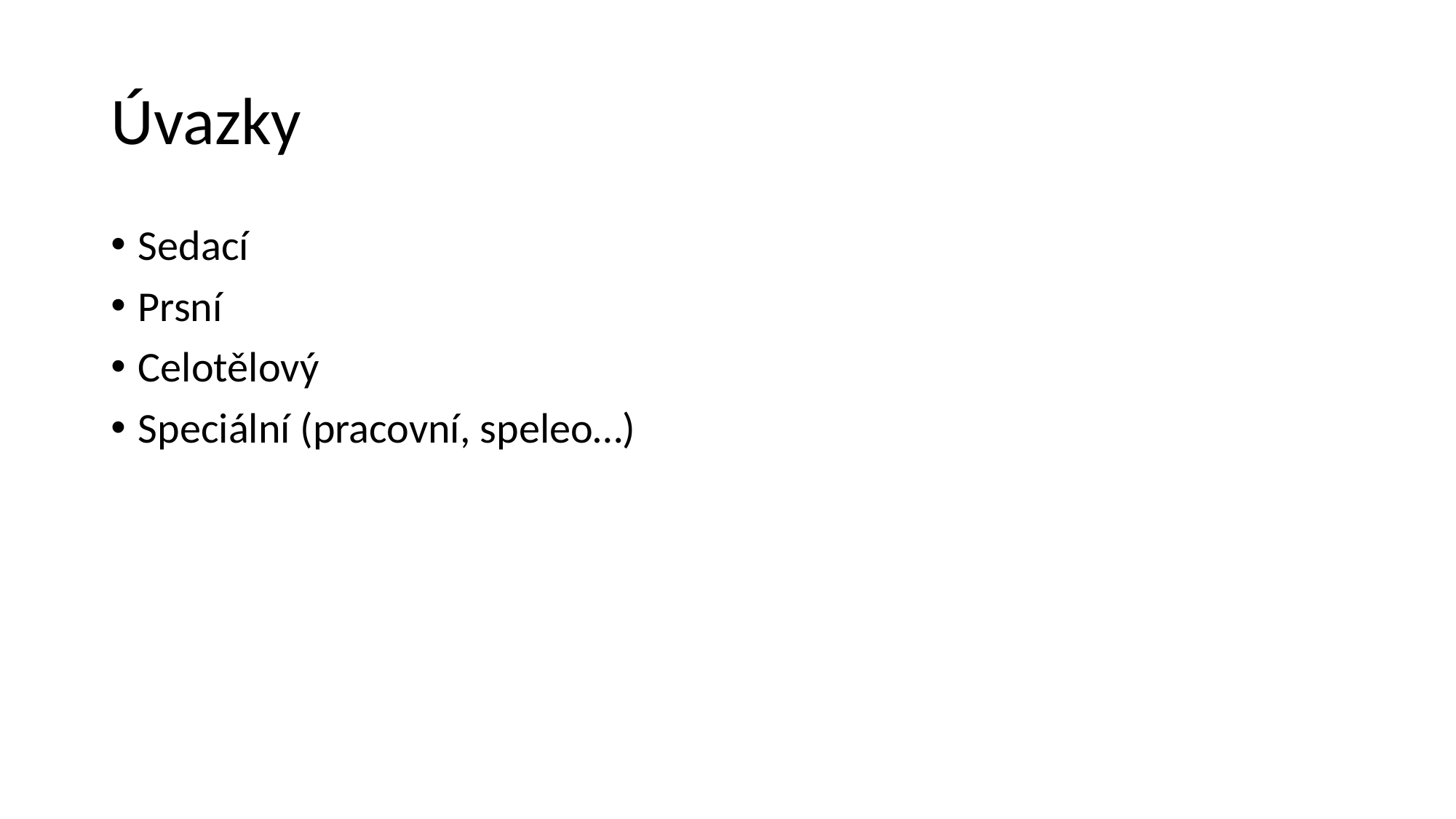

# Úvazky
Sedací
Prsní
Celotělový
Speciální (pracovní, speleo…)